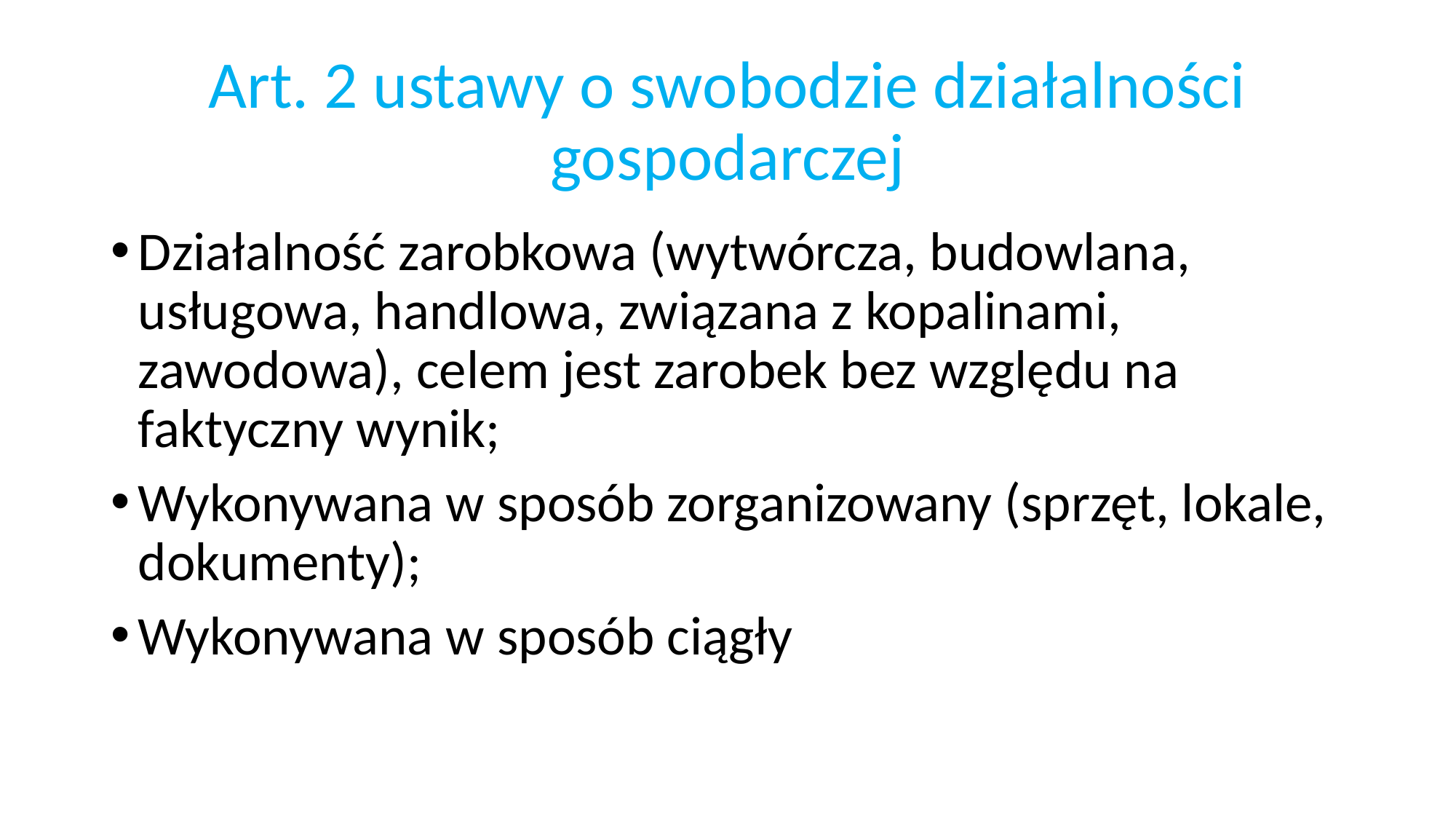

# Art. 2 ustawy o swobodzie działalności gospodarczej
Działalność zarobkowa (wytwórcza, budowlana, usługowa, handlowa, związana z kopalinami, zawodowa), celem jest zarobek bez względu na faktyczny wynik;
Wykonywana w sposób zorganizowany (sprzęt, lokale, dokumenty);
Wykonywana w sposób ciągły